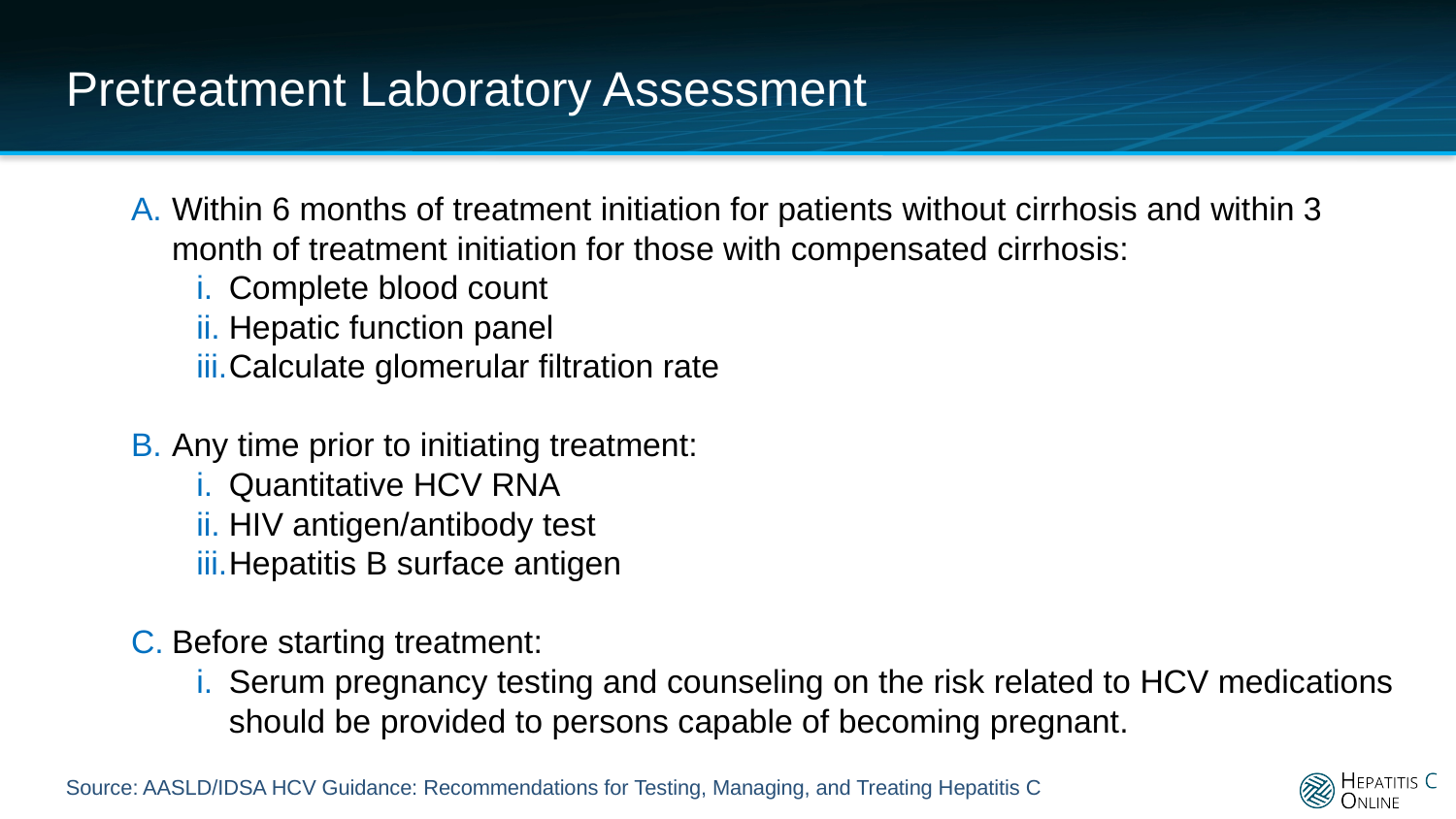

# Pretreatment Laboratory Assessment
Within 6 months of treatment initiation for patients without cirrhosis and within 3 month of treatment initiation for those with compensated cirrhosis:
Complete blood count
Hepatic function panel
Calculate glomerular filtration rate

Any time prior to initiating treatment:
Quantitative HCV RNA
HIV antigen/antibody test
Hepatitis B surface antigen

Before starting treatment:
Serum pregnancy testing and counseling on the risk related to HCV medications should be provided to persons capable of becoming pregnant.

Source: AASLD/IDSA HCV Guidance: Recommendations for Testing, Managing, and Treating Hepatitis C